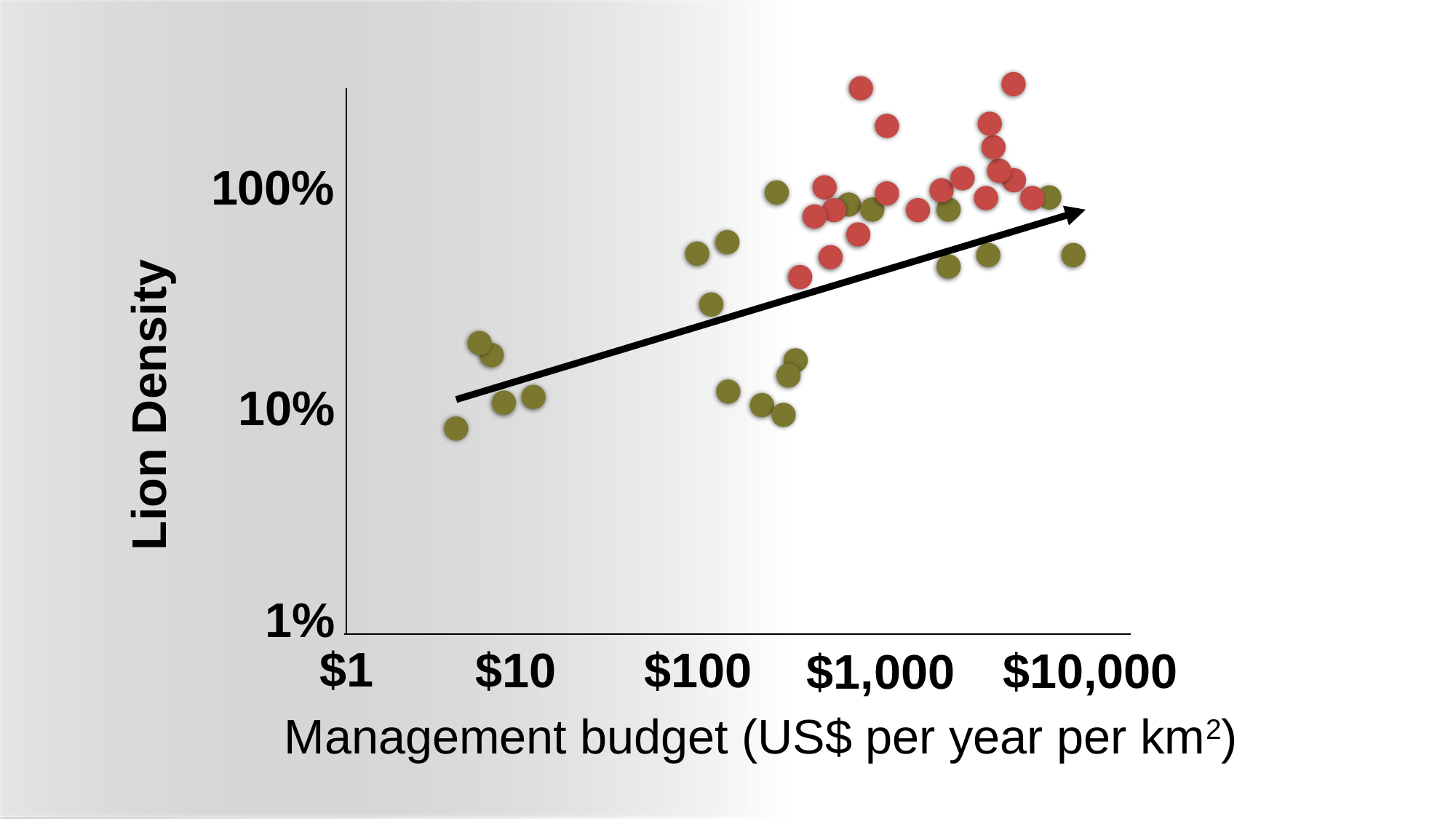

100%

R2 = 0.43952
Lion Density
10%

1%
$1
$10
$100
$10,000
$1,000
Management budget (US$ per year per km2)